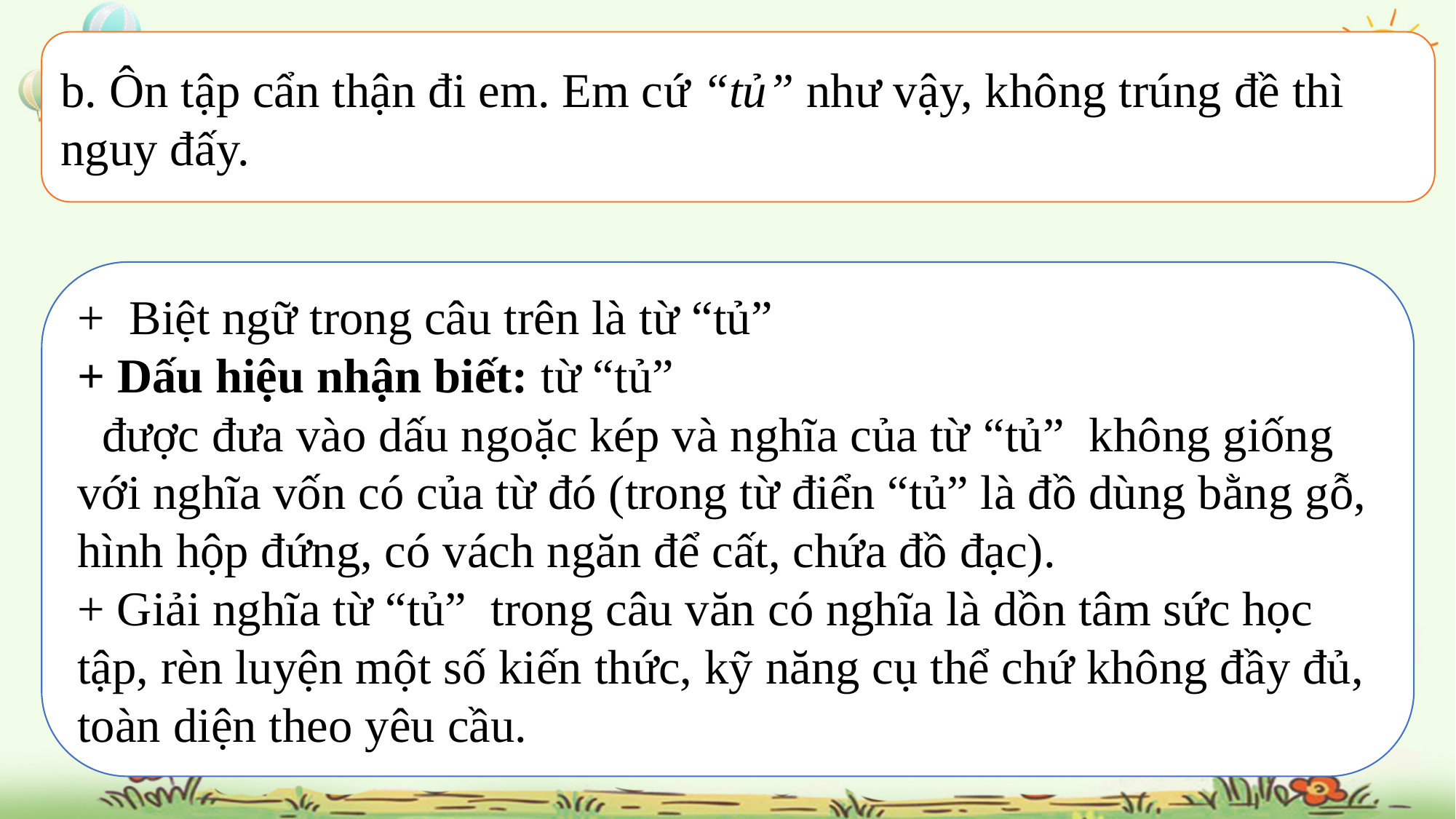

b. Ôn tập cẩn thận đi em. Em cứ “tủ” như vậy, không trúng đề thì nguy đấy.
#

+  Biệt ngữ trong câu trên là từ “tủ”
+ Dấu hiệu nhận biết: từ “tủ”
  được đưa vào dấu ngoặc kép và nghĩa của từ “tủ”  không giống với nghĩa vốn có của từ đó (trong từ điển “tủ” là đồ dùng bằng gỗ, hình hộp đứng, có vách ngăn để cất, chứa đồ đạc).
+ Giải nghĩa từ “tủ”  trong câu văn có nghĩa là dồn tâm sức học tập, rèn luyện một số kiến thức, kỹ năng cụ thể chứ không đầy đủ, toàn diện theo yêu cầu.